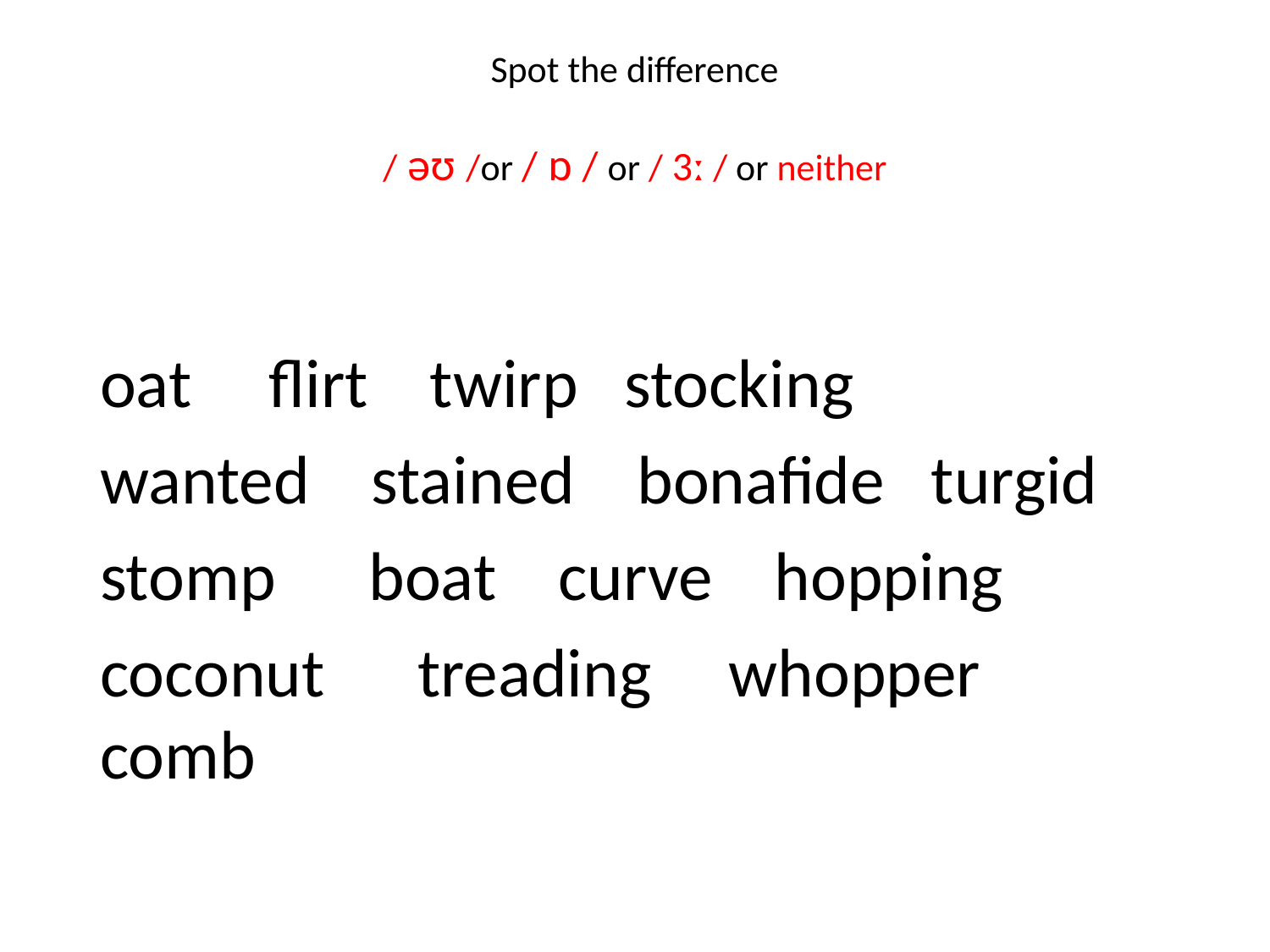

# Spot the difference / əʊ /or / ɒ / or / 3ː / or neither

	oat     flirt    twirp   stocking
	wanted    stained    bonafide   turgid
	stomp      boat    curve    hopping
	coconut      treading     whopper    comb